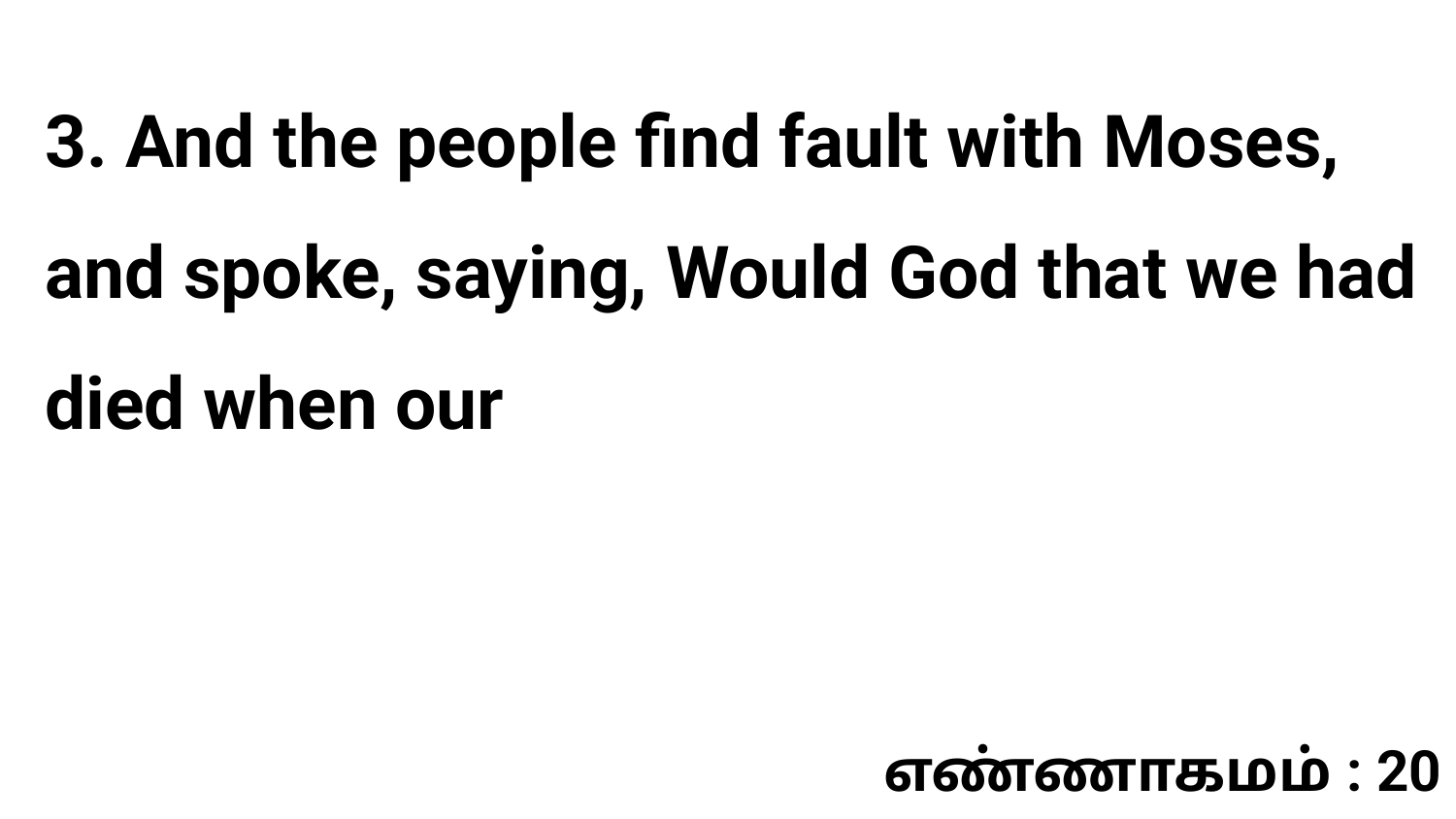

3. And the people find fault with Moses, and spoke, saying, Would God that we had died when our
எண்ணாகமம் : 20